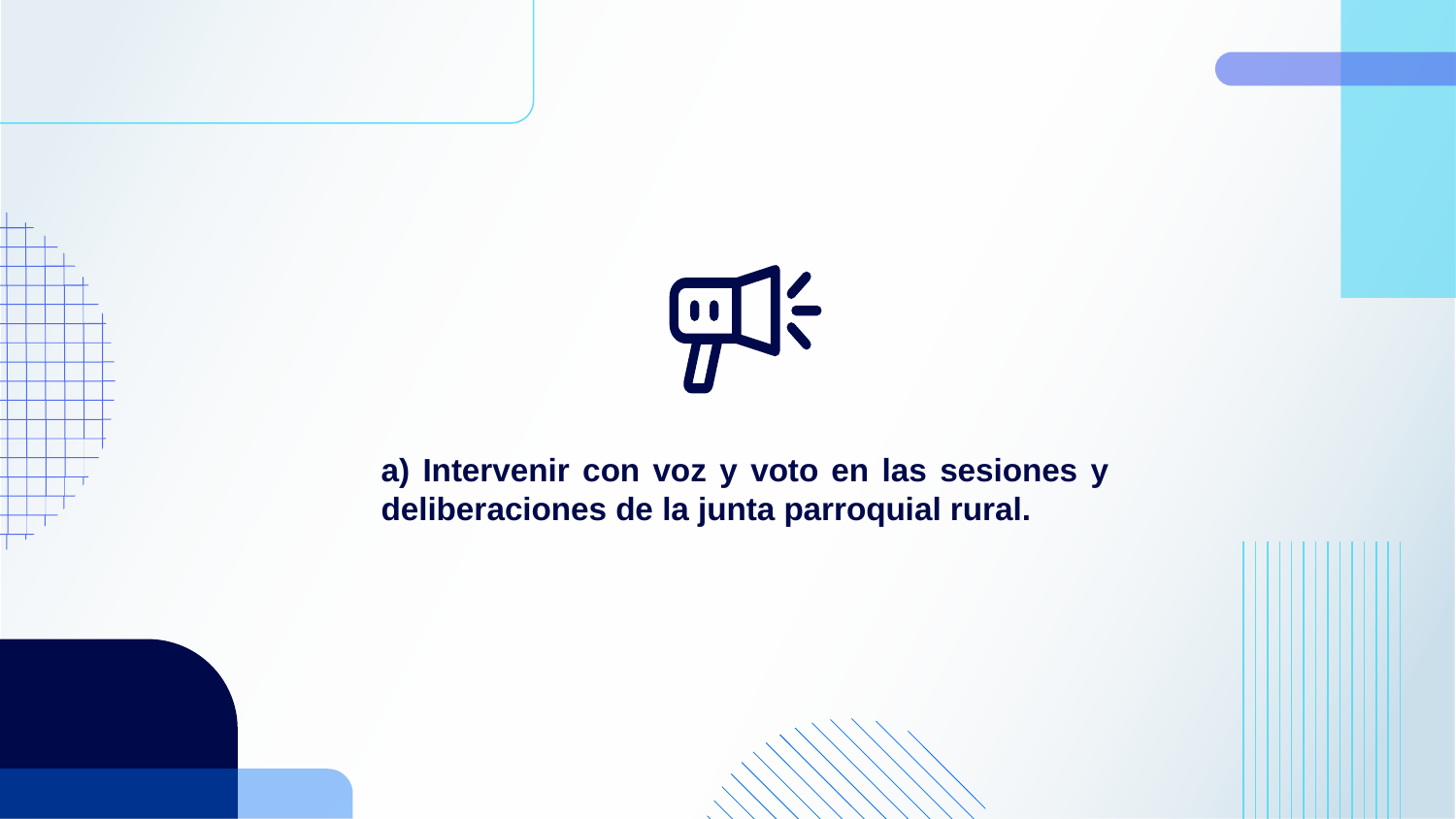

a) Intervenir con voz y voto en las sesiones y deliberaciones de la junta parroquial rural.